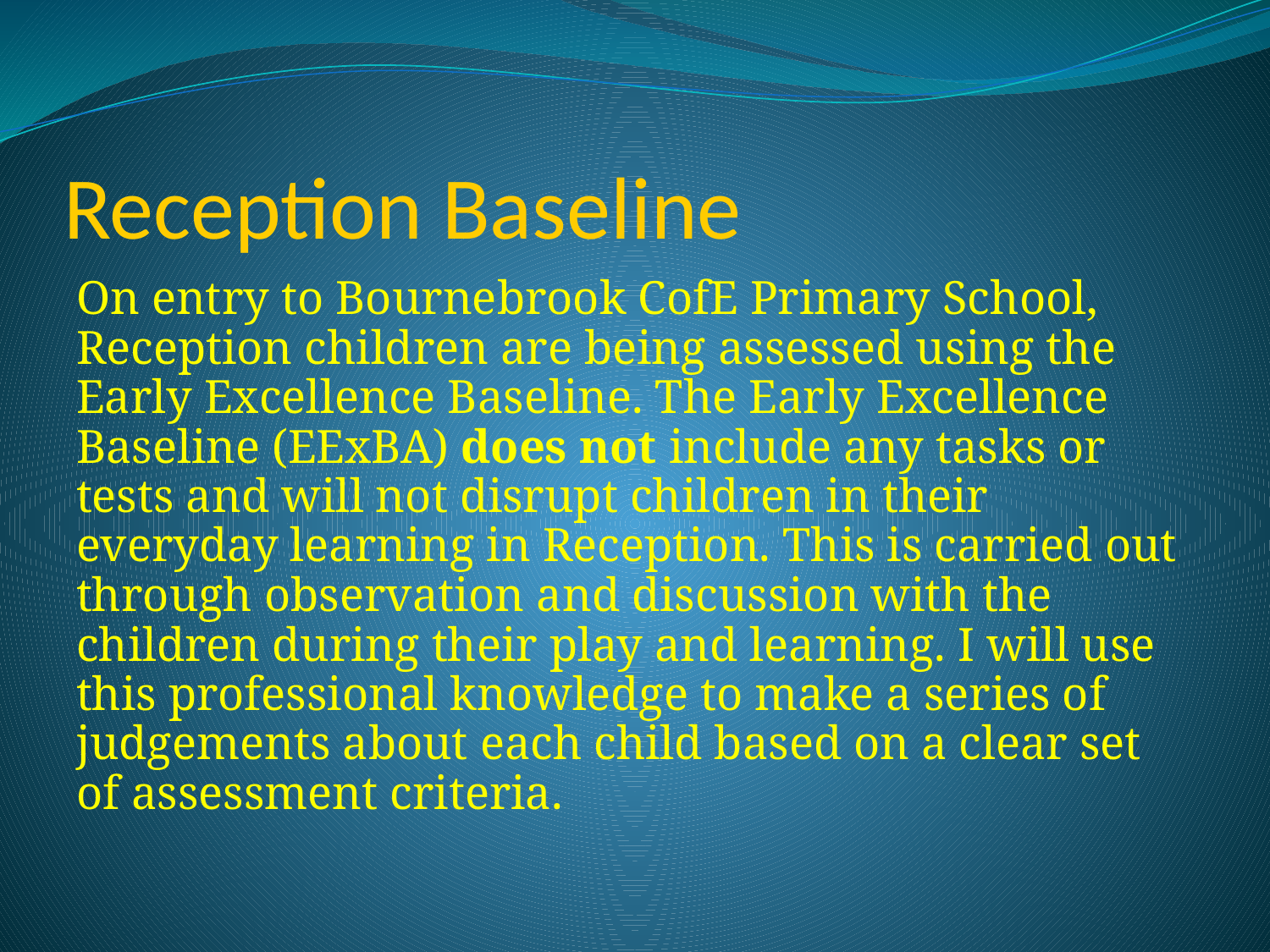

# Reception Baseline
On entry to Bournebrook CofE Primary School, Reception children are being assessed using the Early Excellence Baseline. The Early Excellence Baseline (EExBA) does not include any tasks or tests and will not disrupt children in their everyday learning in Reception. This is carried out through observation and discussion with the children during their play and learning. I will use this professional knowledge to make a series of judgements about each child based on a clear set of assessment criteria.